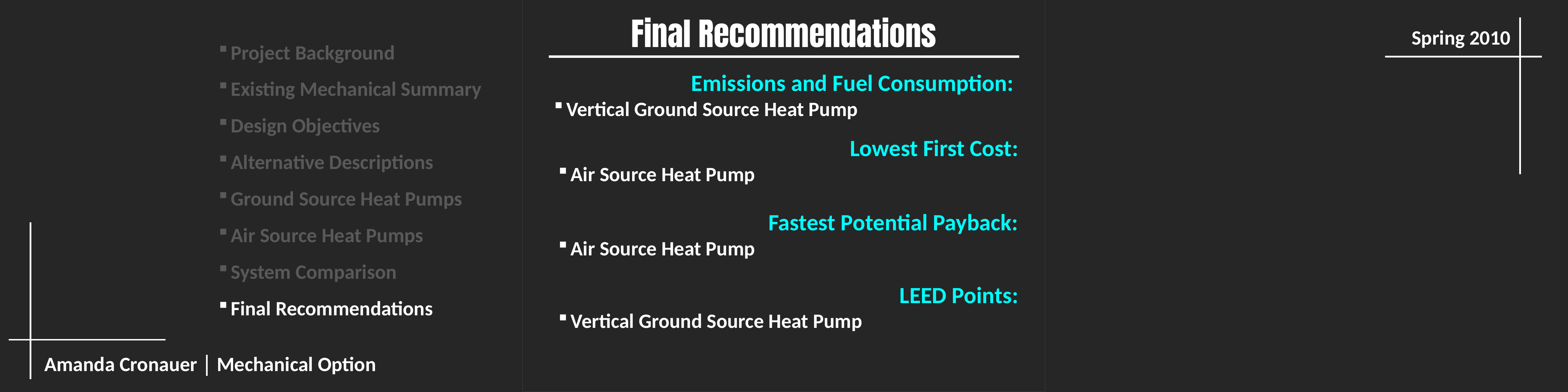

Final Recommendations
Spring 2010
Project Background
Existing Mechanical Summary
Design Objectives
Alternative Descriptions
Ground Source Heat Pumps
Air Source Heat Pumps
System Comparison
Final Recommendations

Emissions and Fuel Consumption:
Vertical Ground Source Heat Pump
Lowest First Cost:
Air Source Heat Pump
Fastest Potential Payback:
Air Source Heat Pump
LEED Points:
Vertical Ground Source Heat Pump
Amanda Cronauer │ Mechanical Option